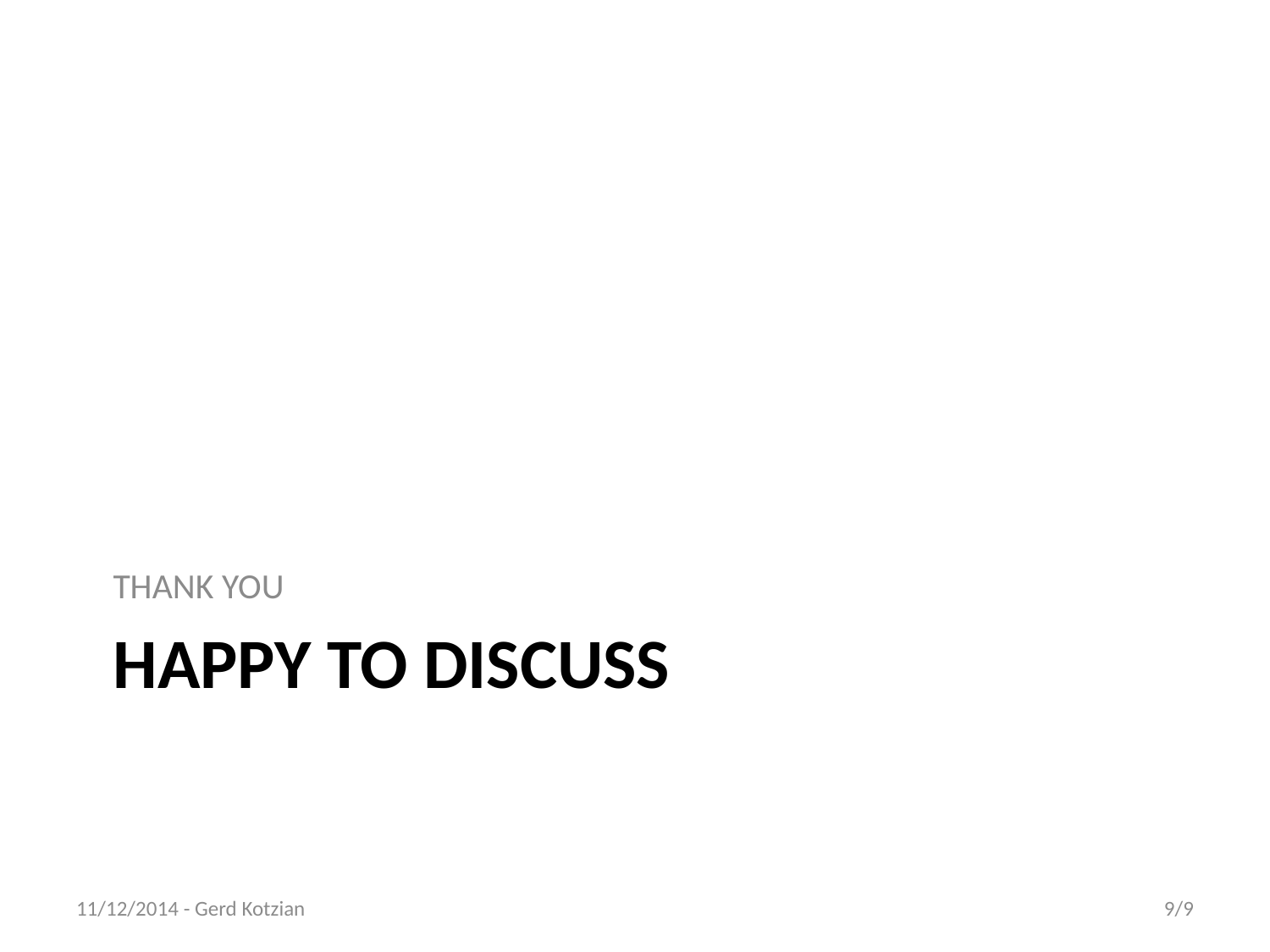

THANK YOU
# HAPPY TO DISCUSS
11/12/2014 - Gerd Kotzian
9/9